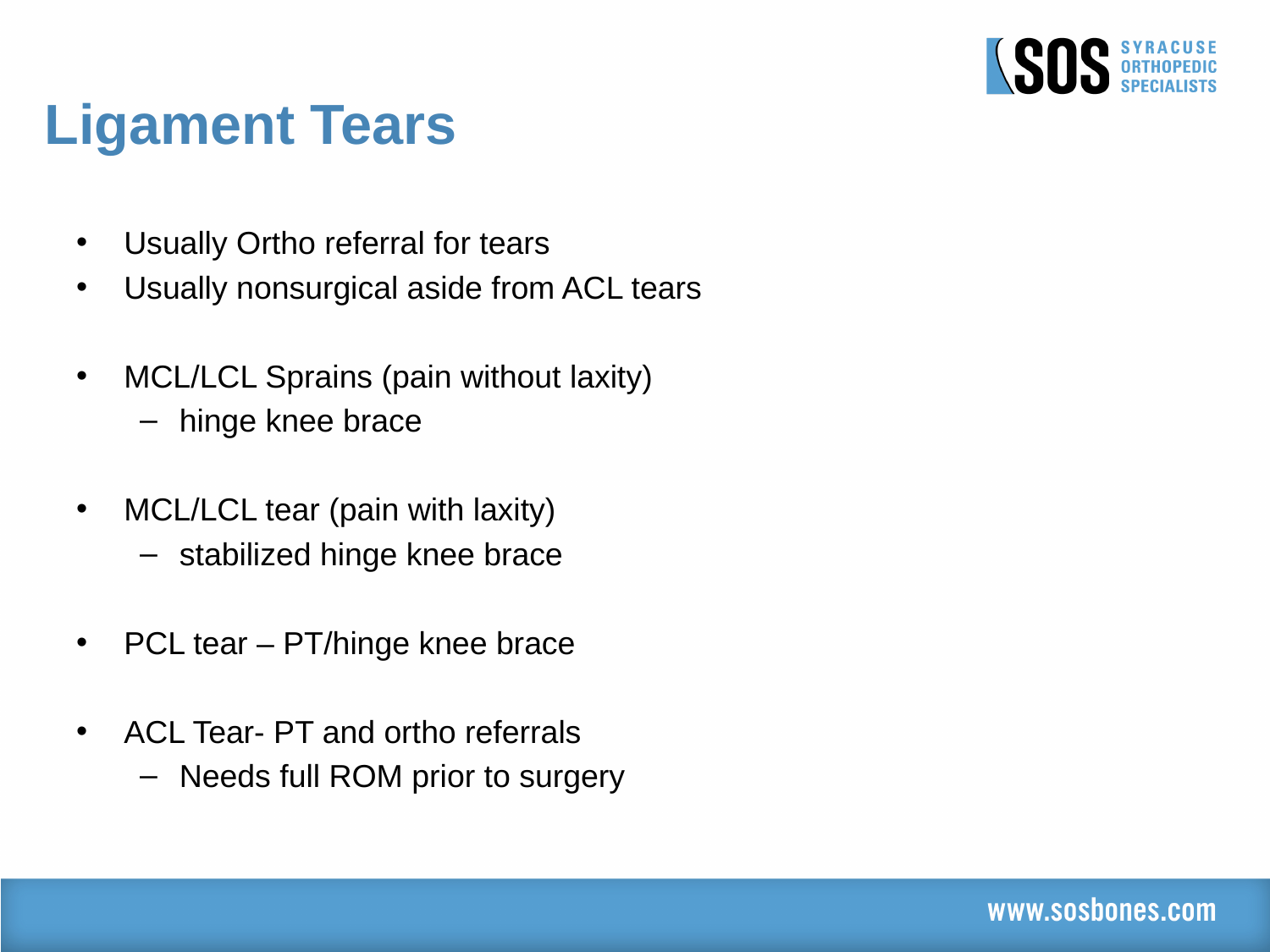

# Ligament Tears
Usually Ortho referral for tears
Usually nonsurgical aside from ACL tears

MCL/LCL Sprains (pain without laxity)
hinge knee brace

MCL/LCL tear (pain with laxity)
stabilized hinge knee brace

PCL tear – PT/hinge knee brace

ACL Tear- PT and ortho referrals
Needs full ROM prior to surgery